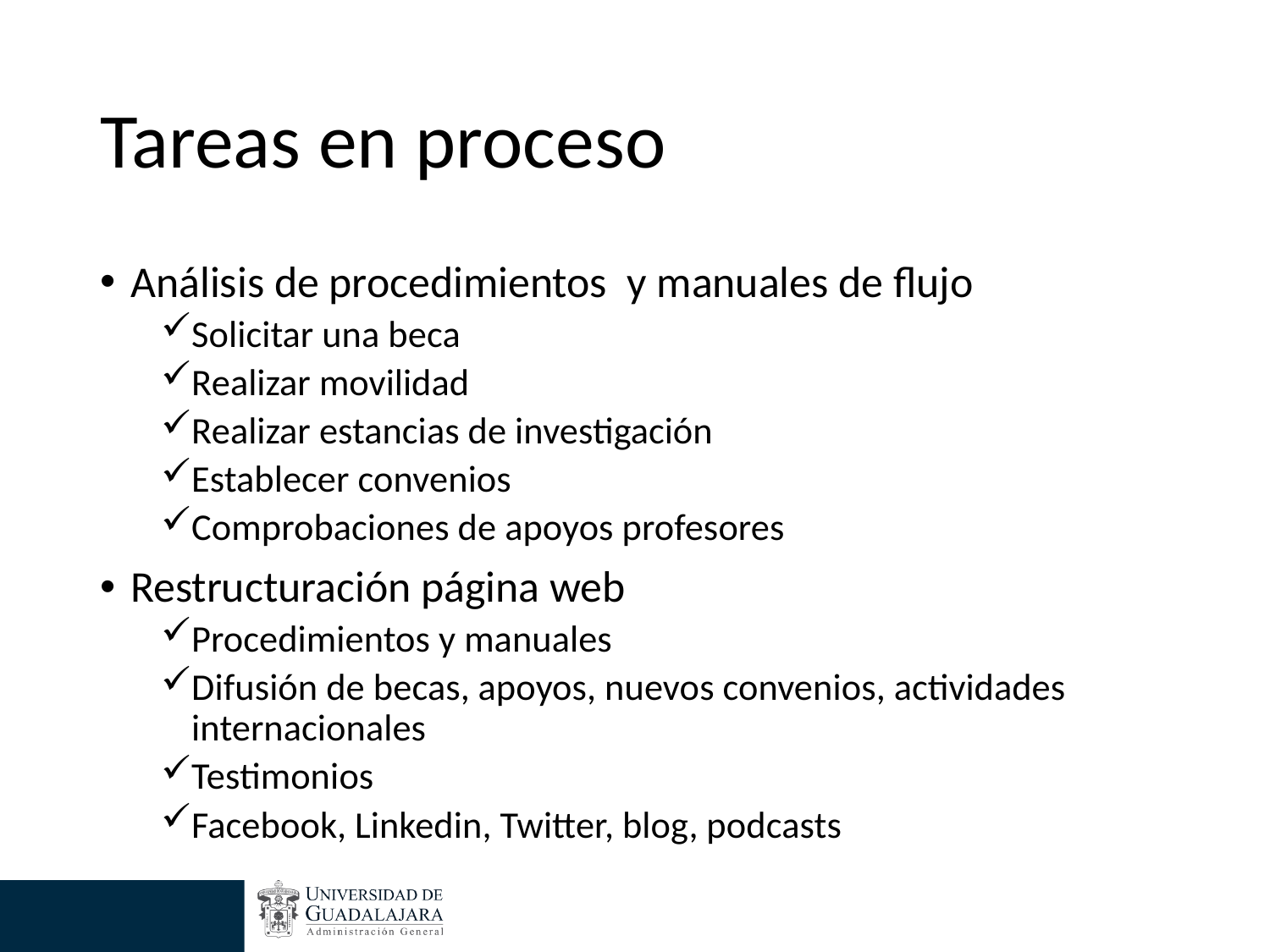

# Tareas en proceso
Análisis de procedimientos  y manuales de flujo
Solicitar una beca
Realizar movilidad
Realizar estancias de investigación
Establecer convenios
Comprobaciones de apoyos profesores
Restructuración página web
Procedimientos y manuales
Difusión de becas, apoyos, nuevos convenios, actividades  internacionales
Testimonios
Facebook, Linkedin, Twitter, blog, podcasts